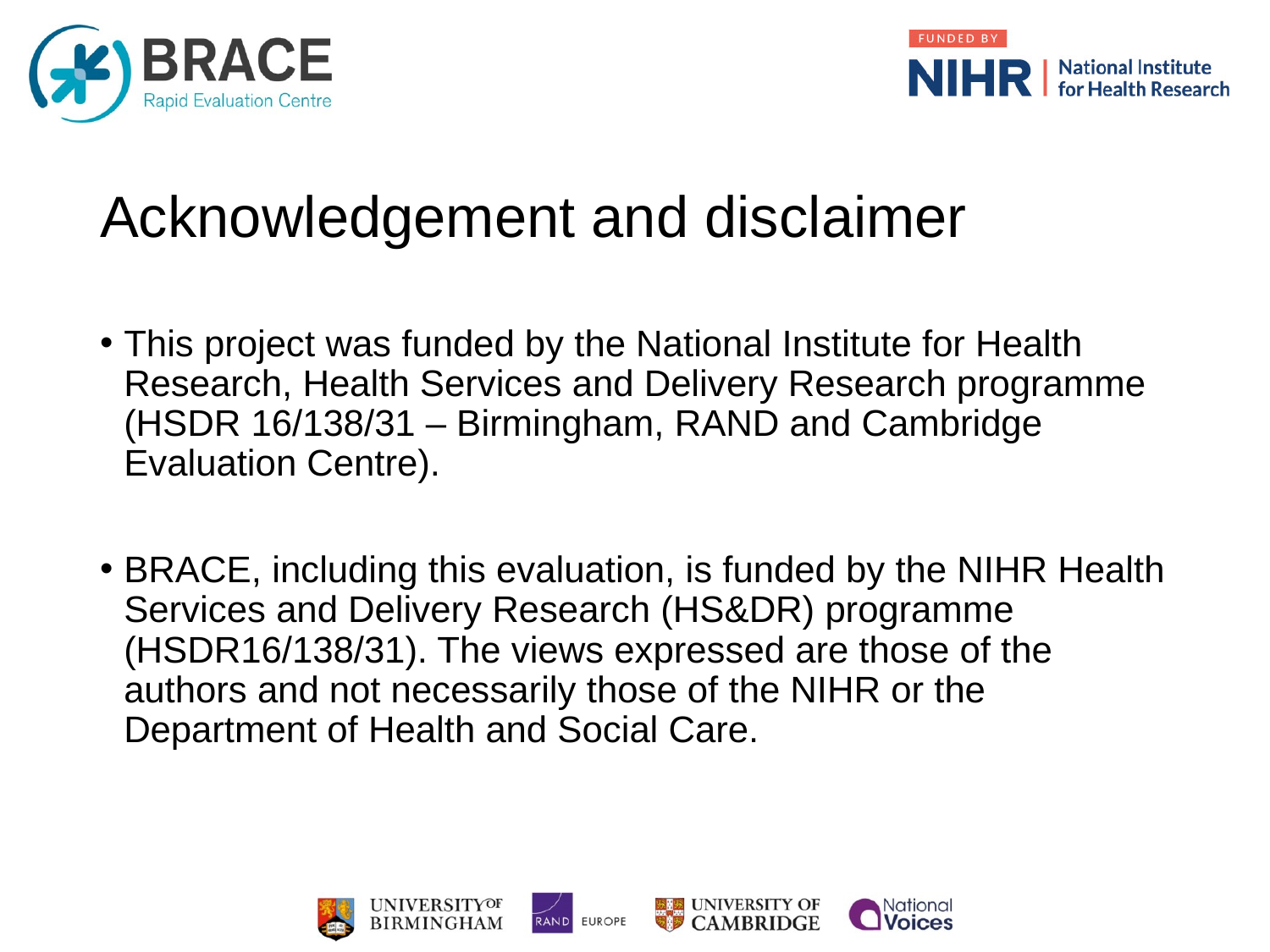

# Acknowledgement and disclaimer
This project was funded by the National Institute for Health Research, Health Services and Delivery Research programme (HSDR 16/138/31 – Birmingham, RAND and Cambridge Evaluation Centre).

BRACE, including this evaluation, is funded by the NIHR Health Services and Delivery Research (HS&DR) programme (HSDR16/138/31). The views expressed are those of the authors and not necessarily those of the NIHR or the Department of Health and Social Care.